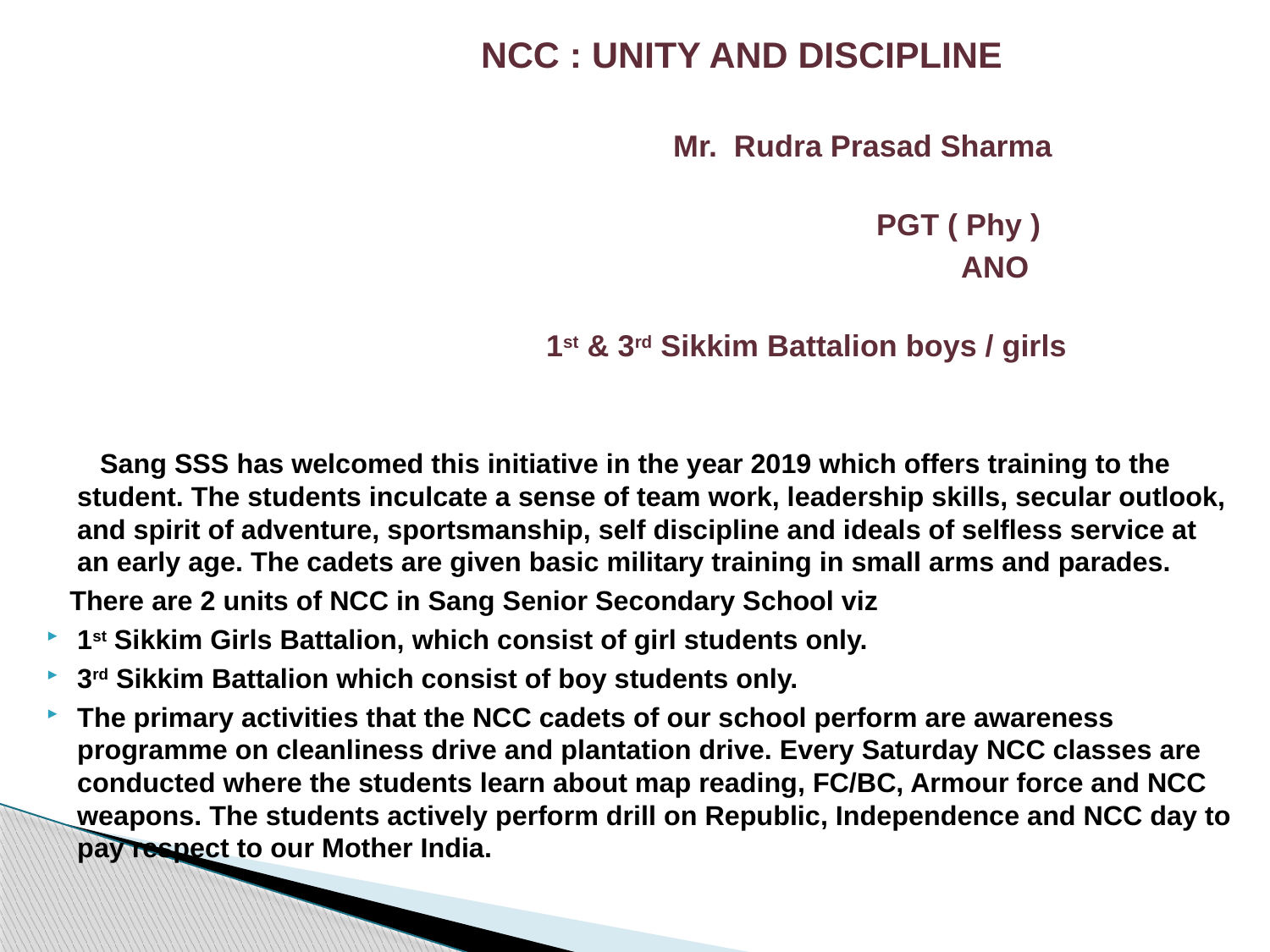

NCC : UNITY AND DISCIPLINE
                                                                          Mr.  Rudra Prasad Sharma
                                                                                                  PGT ( Phy )
                                                                                                            ANO
                                                           1st & 3rd Sikkim Battalion boys / girls

       Sang SSS has welcomed this initiative in the year 2019 which offers training to the student. The students inculcate a sense of team work, leadership skills, secular outlook, and spirit of adventure, sportsmanship, self discipline and ideals of selfless service at an early age. The cadets are given basic military training in small arms and parades.
   There are 2 units of NCC in Sang Senior Secondary School viz
1st Sikkim Girls Battalion, which consist of girl students only.
3rd Sikkim Battalion which consist of boy students only.
The primary activities that the NCC cadets of our school perform are awareness programme on cleanliness drive and plantation drive. Every Saturday NCC classes are conducted where the students learn about map reading, FC/BC, Armour force and NCC weapons. The students actively perform drill on Republic, Independence and NCC day to pay respect to our Mother India.